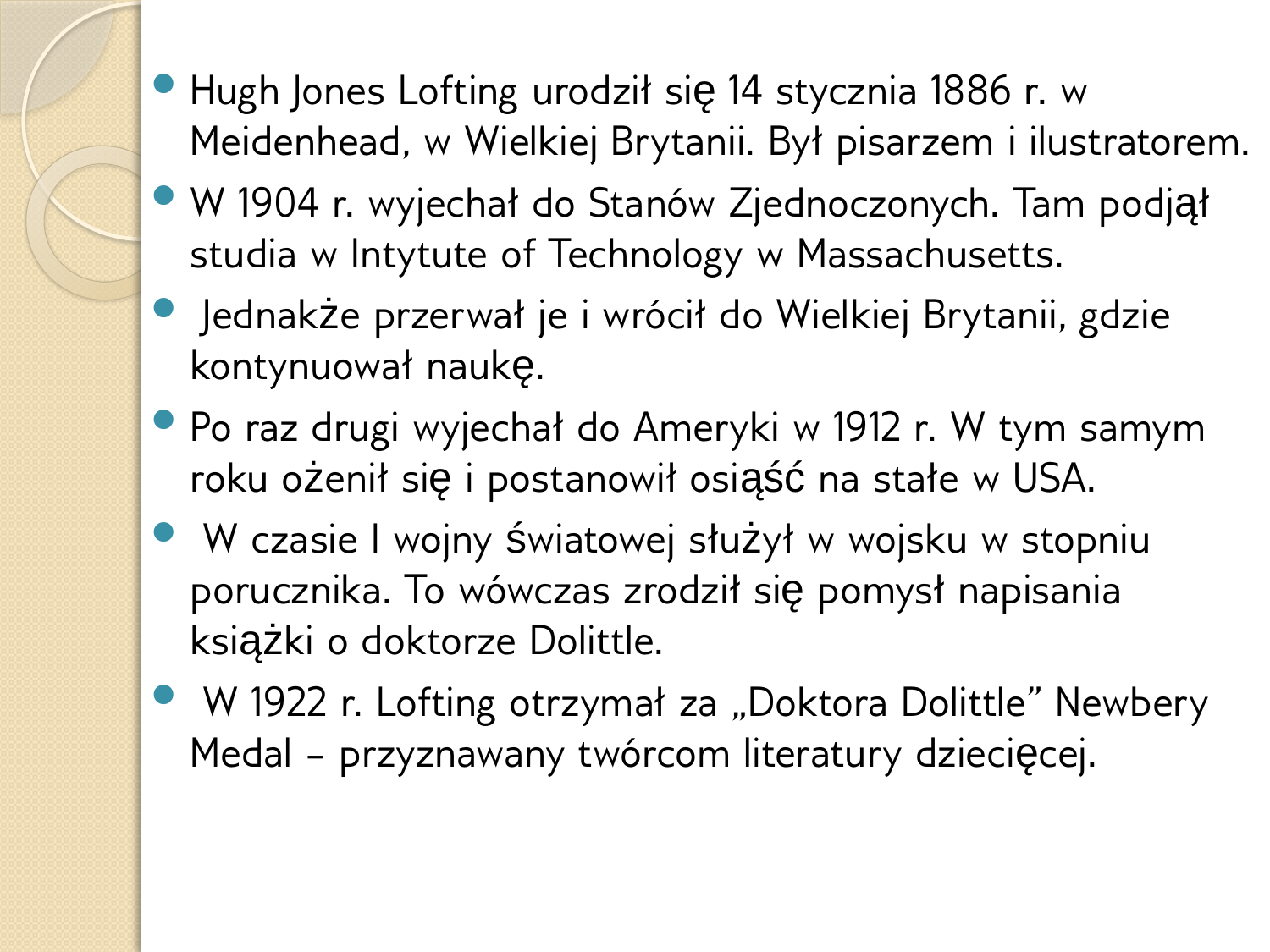

Hugh Jones Lofting urodził się 14 stycznia 1886 r. w Meidenhead, w Wielkiej Brytanii. Był pisarzem i ilustratorem.
W 1904 r. wyjechał do Stanów Zjednoczonych. Tam podjął studia w Intytute of Technology w Massachusetts.
 Jednakże przerwał je i wrócił do Wielkiej Brytanii, gdzie kontynuował naukę.
Po raz drugi wyjechał do Ameryki w 1912 r. W tym samym roku ożenił się i postanowił osiąść na stałe w USA.
 W czasie I wojny światowej służył w wojsku w stopniu porucznika. To wówczas zrodził się pomysł napisania książki o doktorze Dolittle.
 W 1922 r. Lofting otrzymał za „Doktora Dolittle” Newbery Medal – przyznawany twórcom literatury dziecięcej.